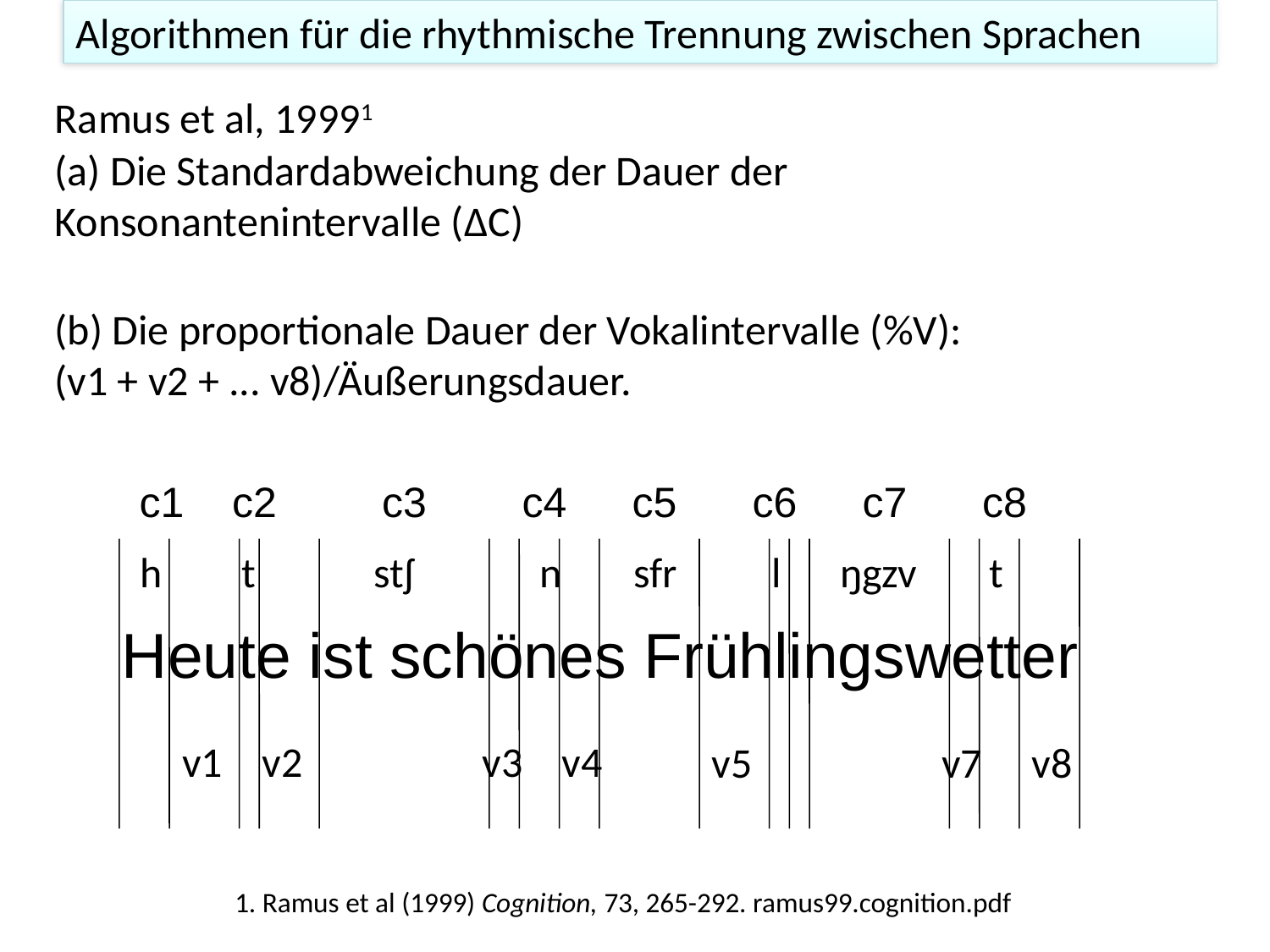

Algorithmen für die rhythmische Trennung zwischen Sprachen
Ramus et al, 19991
(a) Die Standardabweichung der Dauer der Konsonantenintervalle (ΔC)
(b) Die proportionale Dauer der Vokalintervalle (%V):
(v1 + v2 + ... v8)/Äußerungsdauer.
c1
c2
c3
c4
c5
c6
c7
c8

h
t
stʃ
n
sfr
l
ŋgzv
t
Heute ist schönes Frühlingswetter
v1
v2
v3
v4
v5
v7
v8
1. Ramus et al (1999) Cognition, 73, 265-292. ramus99.cognition.pdf